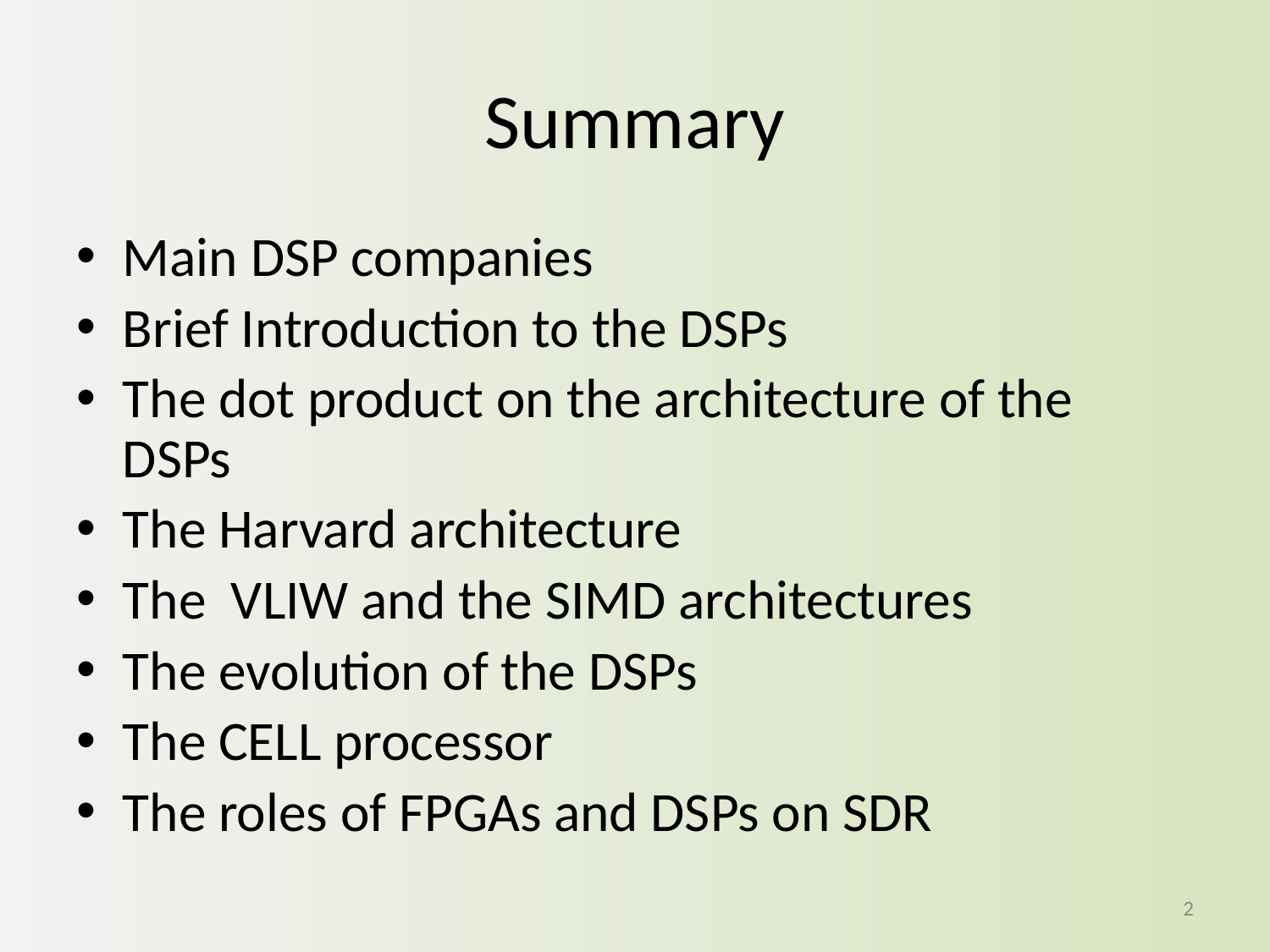

# Summary
Main DSP companies
Brief Introduction to the DSPs
The dot product on the architecture of the DSPs
The Harvard architecture
The  VLIW and the SIMD architectures
The evolution of the DSPs
The CELL processor
The roles of FPGAs and DSPs on SDR

2